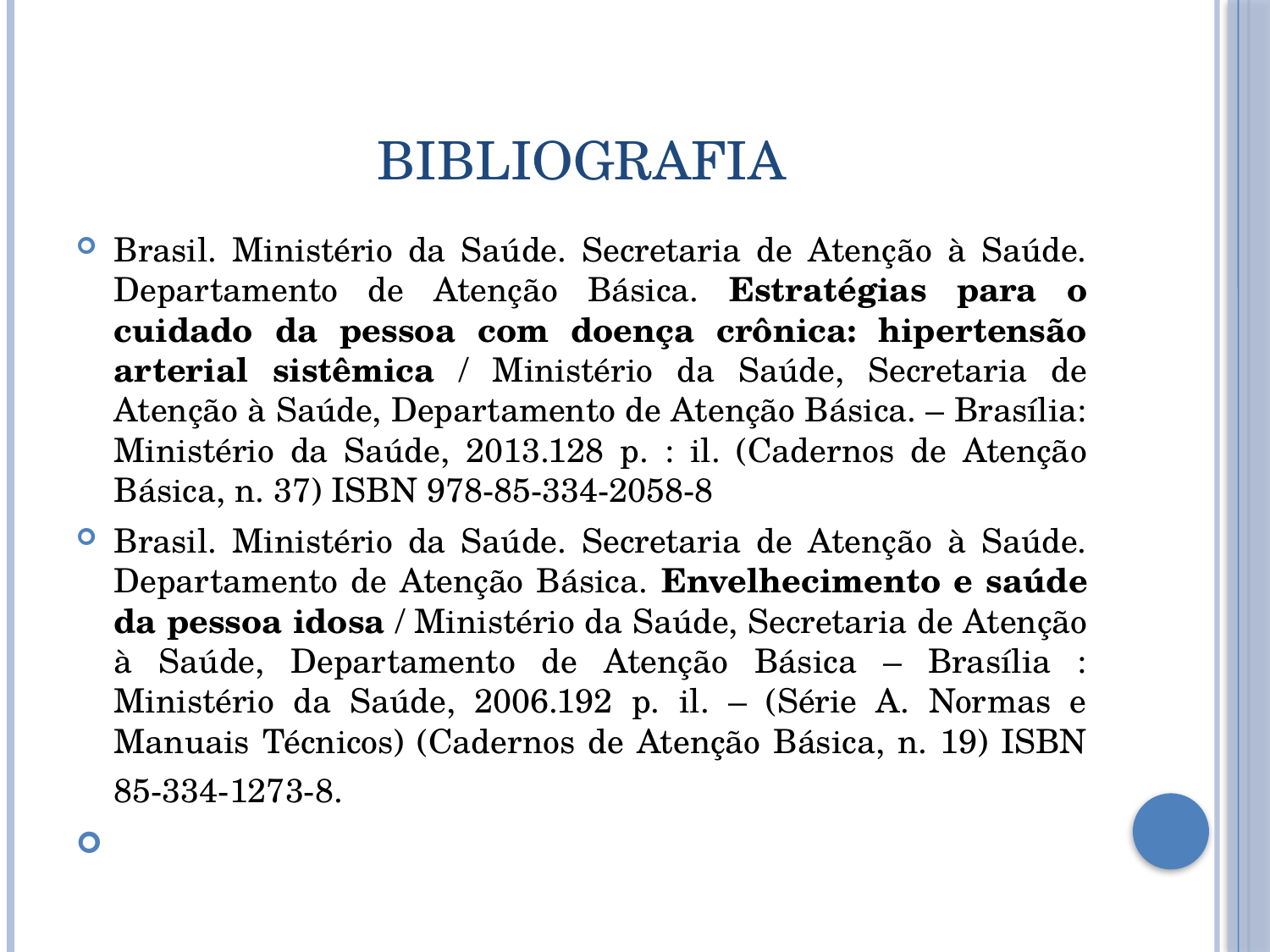

# BIBLIOGRAFIA
Brasil. Ministério da Saúde. Secretaria de Atenção à Saúde. Departamento de Atenção Básica. Estratégias para o cuidado da pessoa com doença crônica: hipertensão arterial sistêmica / Ministério da Saúde, Secretaria de Atenção à Saúde, Departamento de Atenção Básica. – Brasília: Ministério da Saúde, 2013.128 p. : il. (Cadernos de Atenção Básica, n. 37) ISBN 978-85-334-2058-8
Brasil. Ministério da Saúde. Secretaria de Atenção à Saúde. Departamento de Atenção Básica. Envelhecimento e saúde da pessoa idosa / Ministério da Saúde, Secretaria de Atenção à Saúde, Departamento de Atenção Básica – Brasília : Ministério da Saúde, 2006.192 p. il. – (Série A. Normas e Manuais Técnicos) (Cadernos de Atenção Básica, n. 19) ISBN 85-334-1273-8.